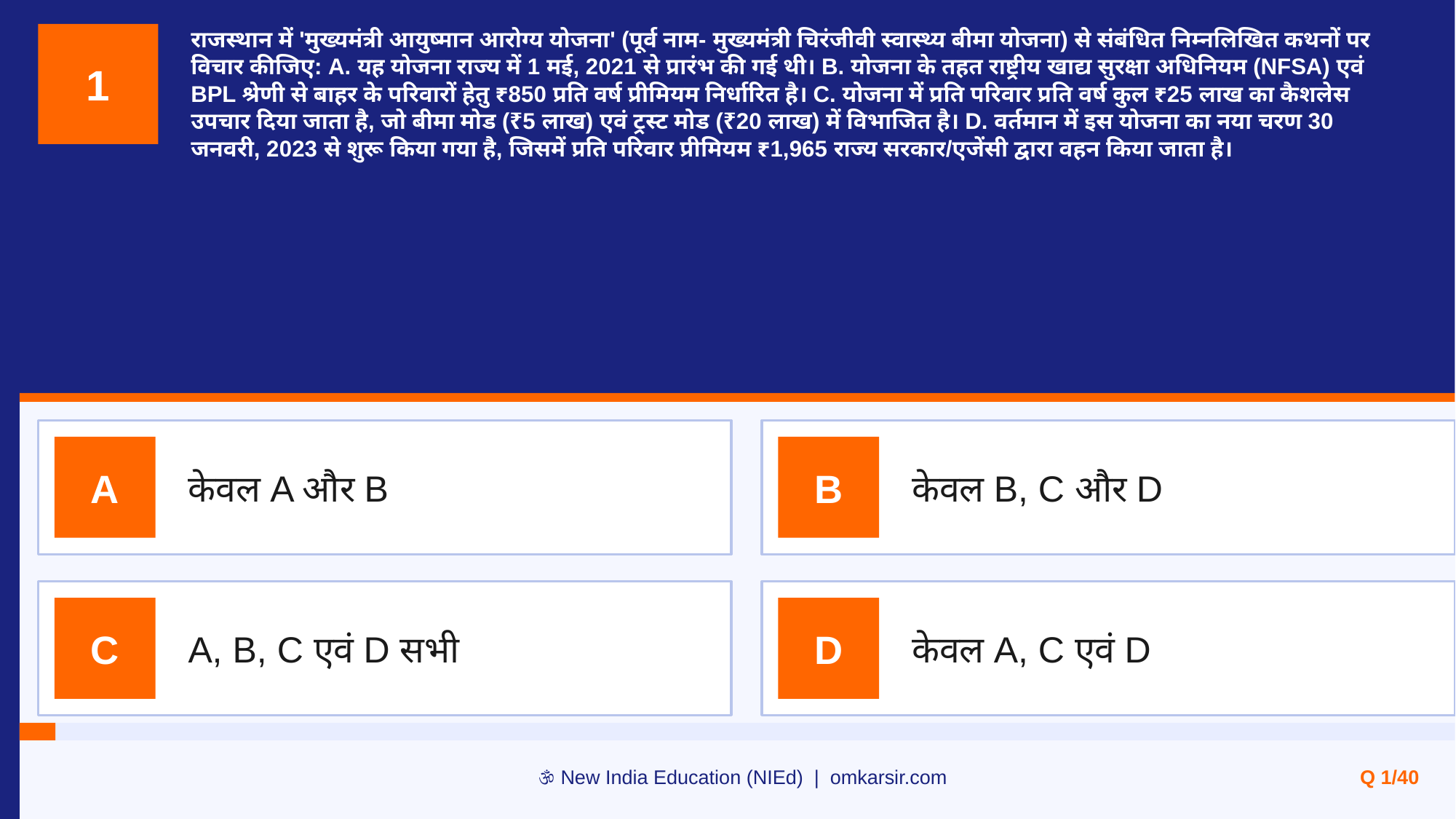

राजस्थान में 'मुख्यमंत्री आयुष्मान आरोग्य योजना' (पूर्व नाम- मुख्यमंत्री चिरंजीवी स्वास्थ्य बीमा योजना) से संबंधित निम्नलिखित कथनों पर विचार कीजिए: A. यह योजना राज्य में 1 मई, 2021 से प्रारंभ की गई थी। B. योजना के तहत राष्ट्रीय खाद्य सुरक्षा अधिनियम (NFSA) एवं BPL श्रेणी से बाहर के परिवारों हेतु ₹850 प्रति वर्ष प्रीमियम निर्धारित है। C. योजना में प्रति परिवार प्रति वर्ष कुल ₹25 लाख का कैशलेस उपचार दिया जाता है, जो बीमा मोड (₹5 लाख) एवं ट्रस्ट मोड (₹20 लाख) में विभाजित है। D. वर्तमान में इस योजना का नया चरण 30 जनवरी, 2023 से शुरू किया गया है, जिसमें प्रति परिवार प्रीमियम ₹1,965 राज्य सरकार/एजेंसी द्वारा वहन किया जाता है।
1

केवल A और B
केवल B, C और D
A
B

A, B, C एवं D सभी
केवल A, C एवं D
C
D

🕉️ New India Education (NIEd)  |  omkarsir.com
Q 1/40